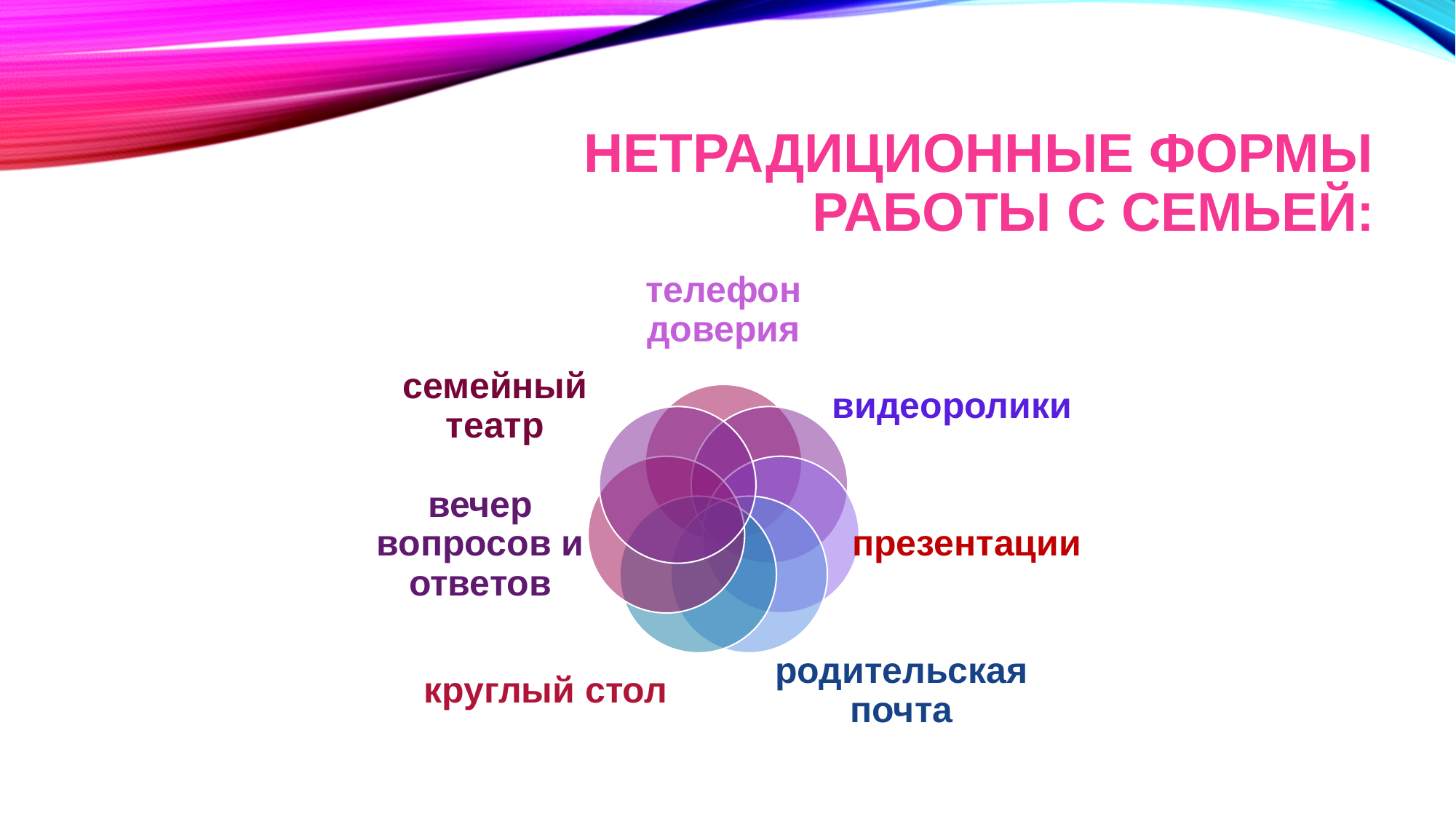

# Нетрадиционные формы работы с семьей:
телефон доверия
видеоролики
презентации
родительская почта
круглый стол
вечер вопросов и ответов
семейный театр